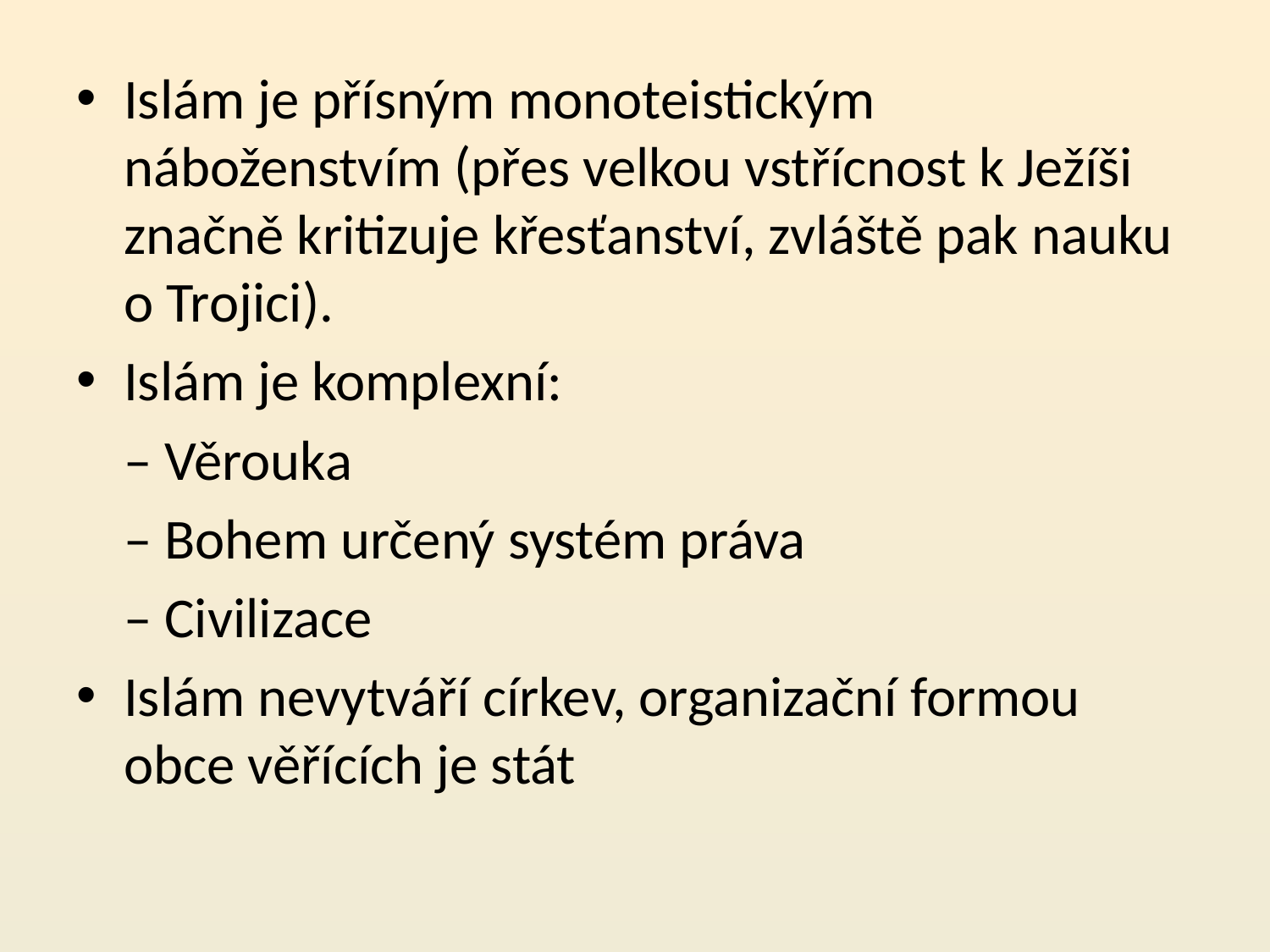

Islám je přísným monoteistickým náboženstvím (přes velkou vstřícnost k Ježíši značně kritizuje křesťanství, zvláště pak nauku o Trojici).
Islám je komplexní:
	– Věrouka
	– Bohem určený systém práva
	– Civilizace
Islám nevytváří církev, organizační formou obce věřících je stát